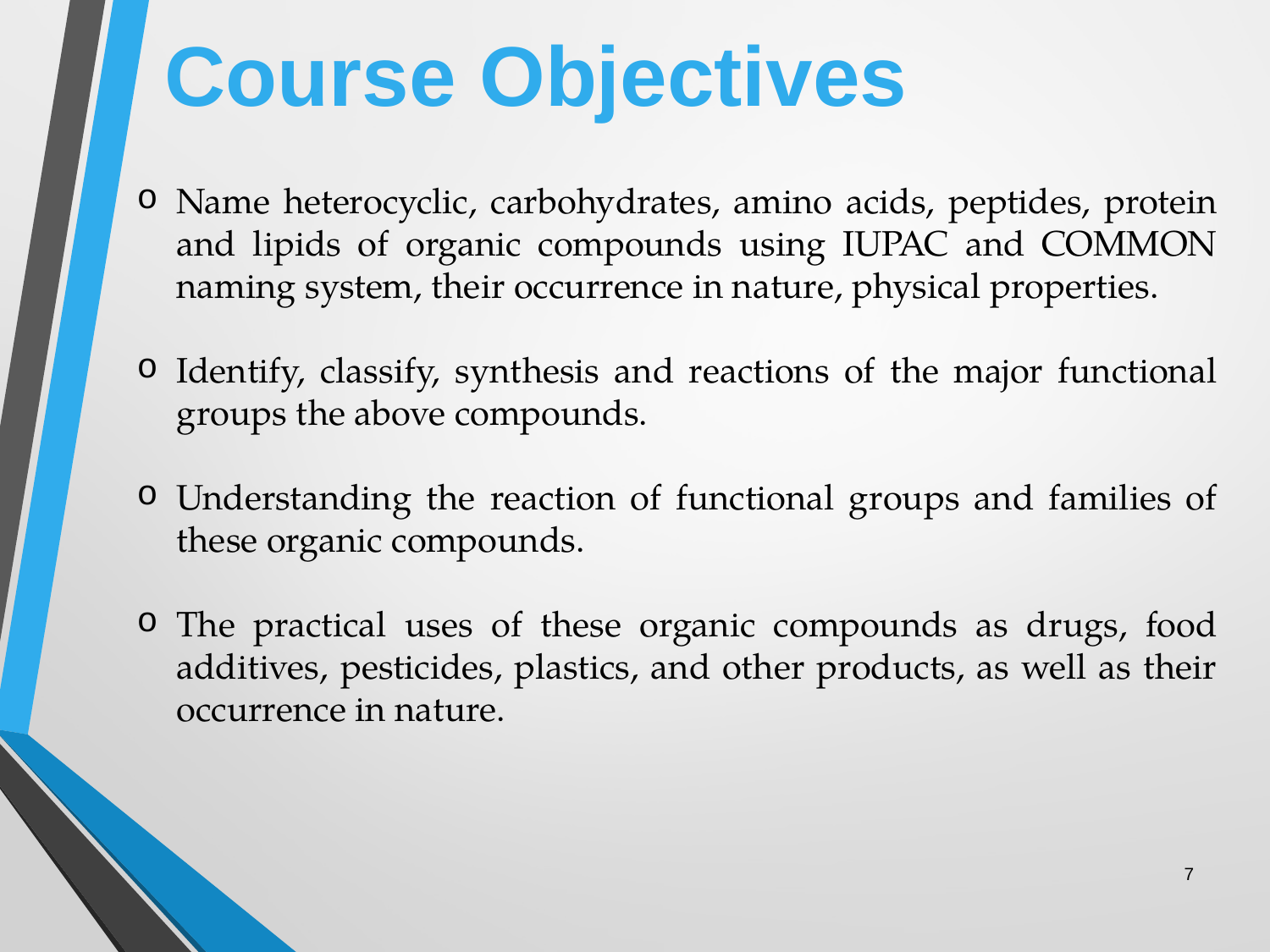

# Course Objectives
Name heterocyclic, carbohydrates, amino acids, peptides, protein and lipids of organic compounds using IUPAC and COMMON naming system, their occurrence in nature, physical properties.

Identify, classify, synthesis and reactions of the major functional groups the above compounds.

Understanding the reaction of functional groups and families of these organic compounds.

The practical uses of these organic compounds as drugs, food additives, pesticides, plastics, and other products, as well as their occurrence in nature.

7